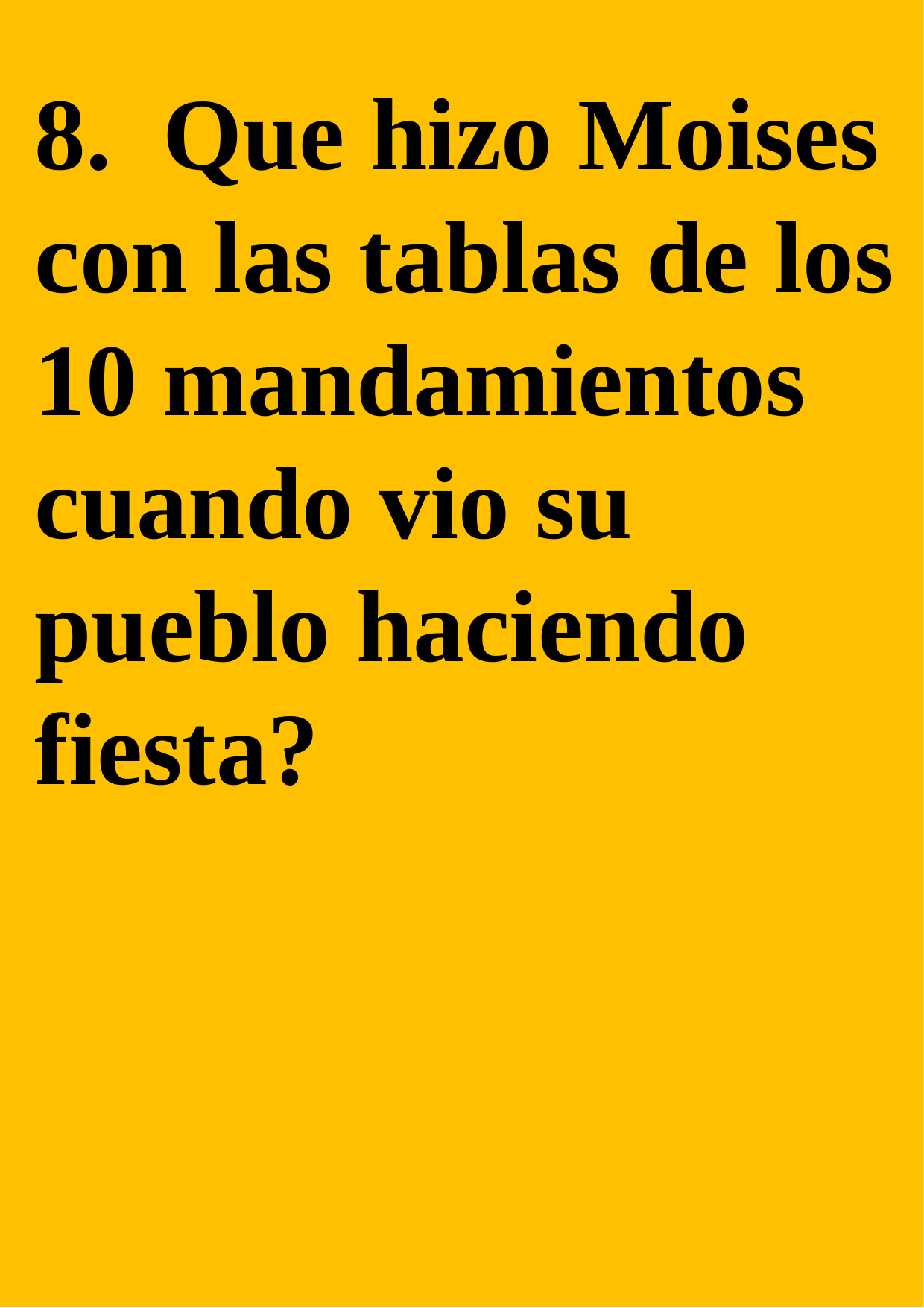

8.  Que hizo Moises con las tablas de los 10 mandamientos cuando vio su pueblo haciendo fiesta?